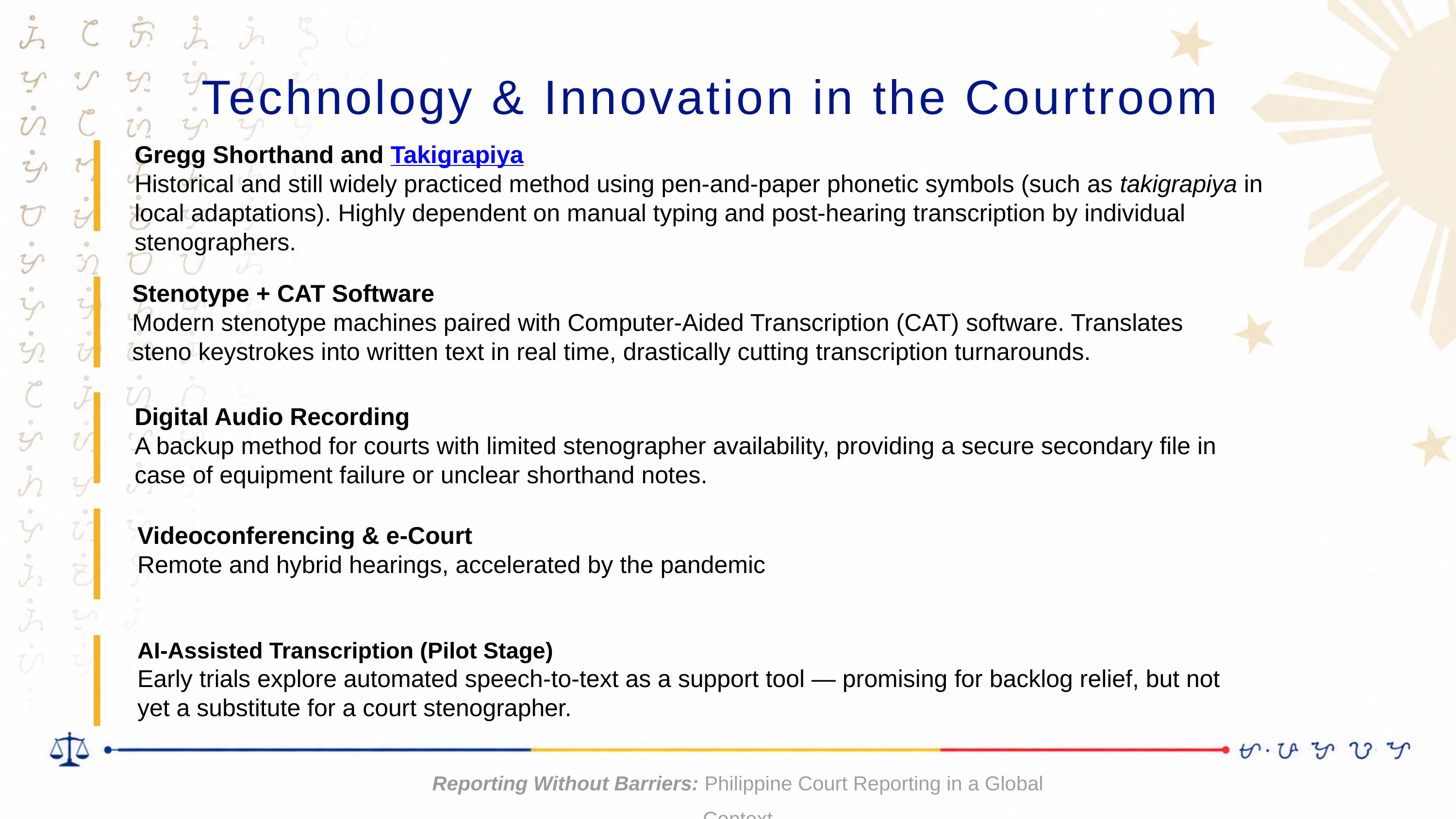

Technology & Innovation in the Courtroom
Gregg Shorthand and Takigrapiya
Historical and still widely practiced method using pen-and-paper phonetic symbols (such as takigrapiya in local adaptations). Highly dependent on manual typing and post-hearing transcription by individual stenographers.

Stenotype + CAT Software
Modern stenotype machines paired with Computer-Aided Transcription (CAT) software. Translates steno keystrokes into written text in real time, drastically cutting transcription turnarounds.

Digital Audio Recording
A backup method for courts with limited stenographer availability, providing a secure secondary file in case of equipment failure or unclear shorthand notes.

Videoconferencing & e-Court
Remote and hybrid hearings, accelerated by the pandemic

AI-Assisted Transcription (Pilot Stage)
Early trials explore automated speech-to-text as a support tool — promising for backlog relief, but not yet a substitute for a court stenographer.

Reporting Without Barriers: Philippine Court Reporting in a Global Context